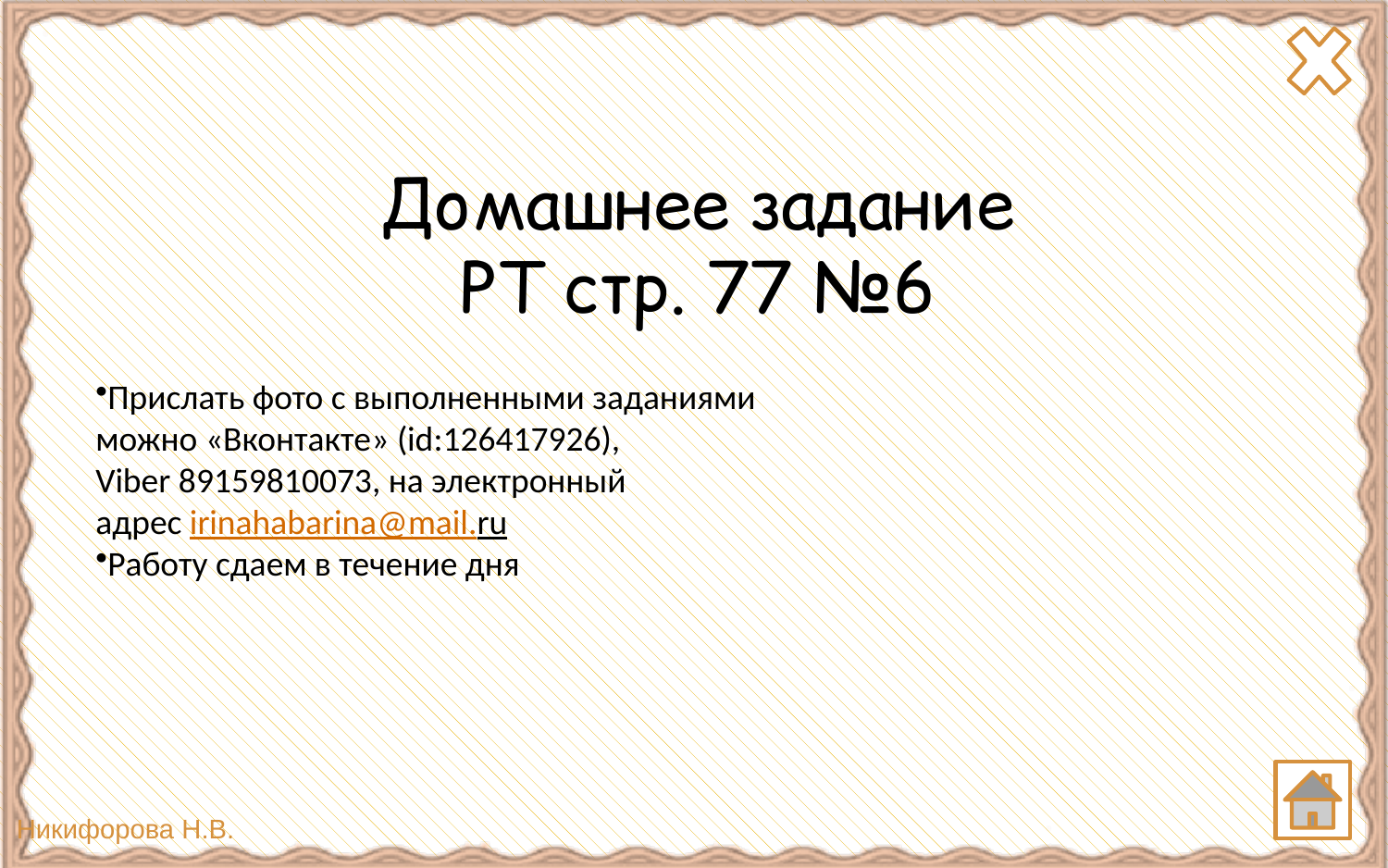

Домашнее задание
РТ стр. 77 №6

Прислать фото с выполненными заданиями
можно «Вконтакте» (id:126417926),
Viber 89159810073, на электронный
адрес irinahabarina@mail.ru
Работу сдаем в течение дня